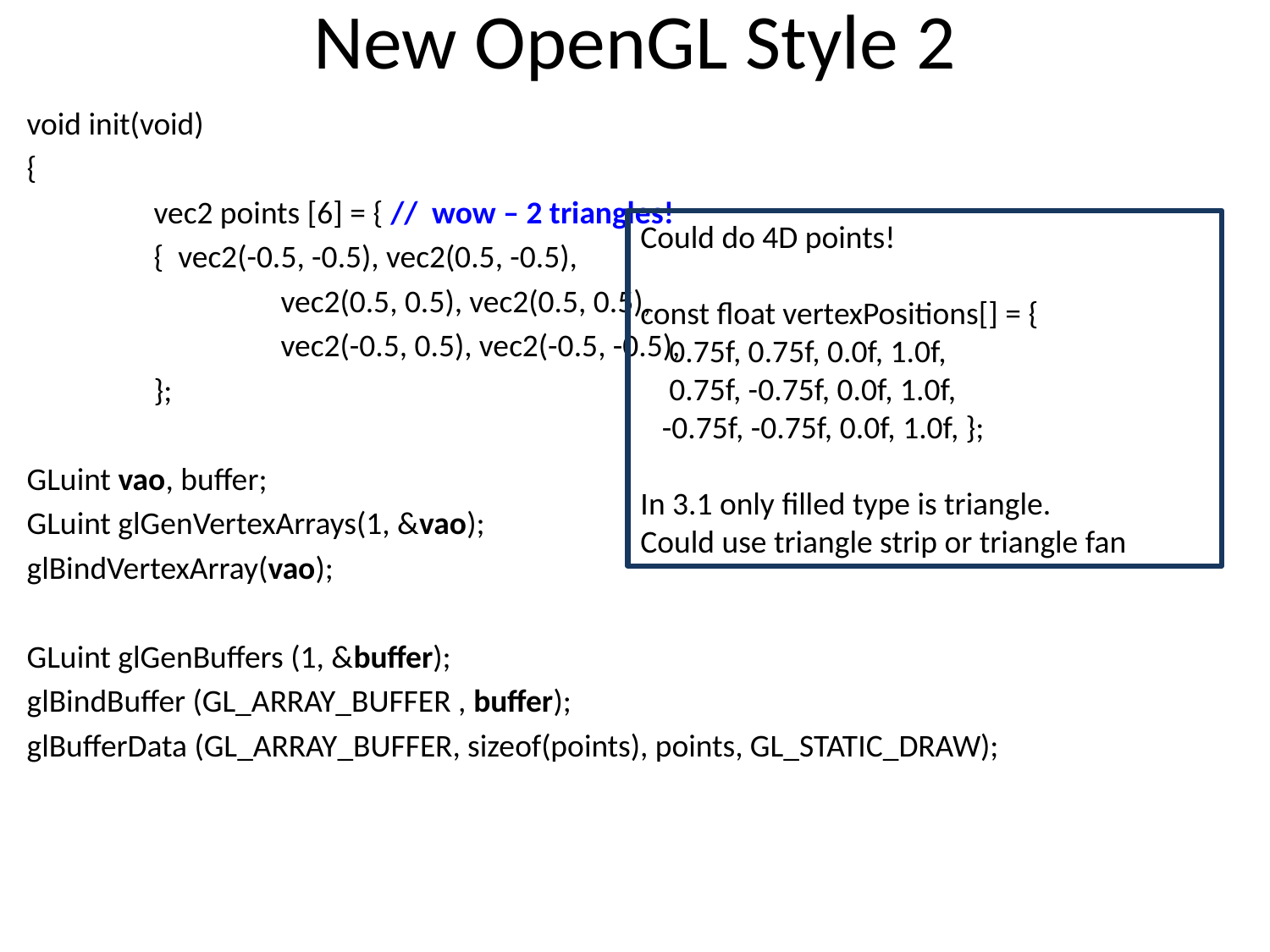

# New OpenGL Style 2
void init(void)
{
	vec2 points [6] = { //  wow – 2 triangles!
	{  vec2(-0.5, -0.5), vec2(0.5, -0.5),
		vec2(0.5, 0.5), vec2(0.5, 0.5),
		vec2(-0.5, 0.5), vec2(-0.5, -0.5),
	};

GLuint vao, buffer;
GLuint glGenVertexArrays(1, &vao);
glBindVertexArray(vao);

GLuint glGenBuffers (1, &buffer);
glBindBuffer (GL_ARRAY_BUFFER , buffer);
glBufferData (GL_ARRAY_BUFFER, sizeof(points), points, GL_STATIC_DRAW);

Could do 4D points!

const float vertexPositions[] = {
    0.75f, 0.75f, 0.0f, 1.0f,
    0.75f, -0.75f, 0.0f, 1.0f,
   -0.75f, -0.75f, 0.0f, 1.0f, };

In 3.1 only filled type is triangle.
Could use triangle strip or triangle fan